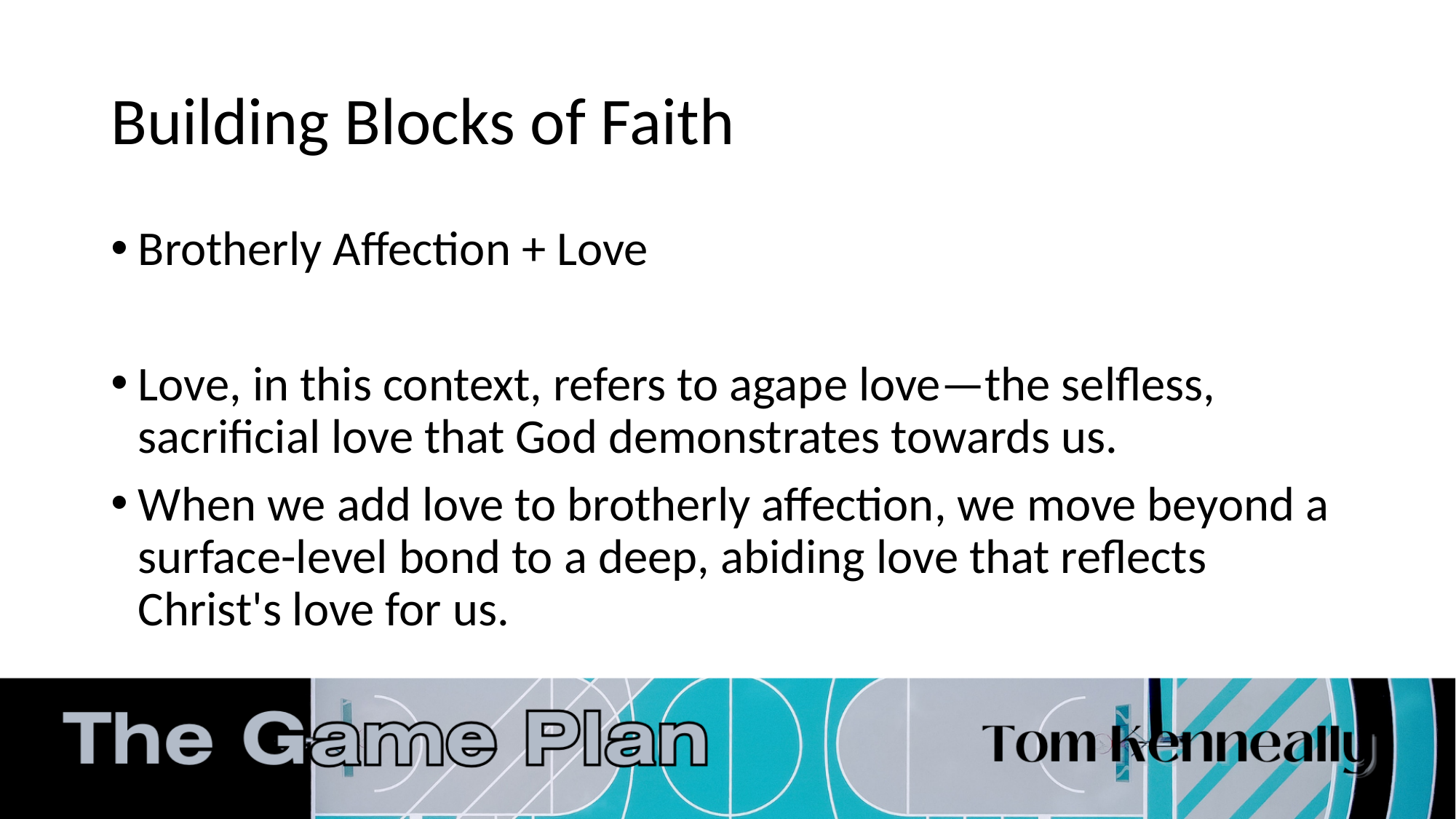

# Building Blocks of Faith
Brotherly Affection + Love

Love, in this context, refers to agape love—the selfless, sacrificial love that God demonstrates towards us.
When we add love to brotherly affection, we move beyond a surface-level bond to a deep, abiding love that reflects Christ's love for us.